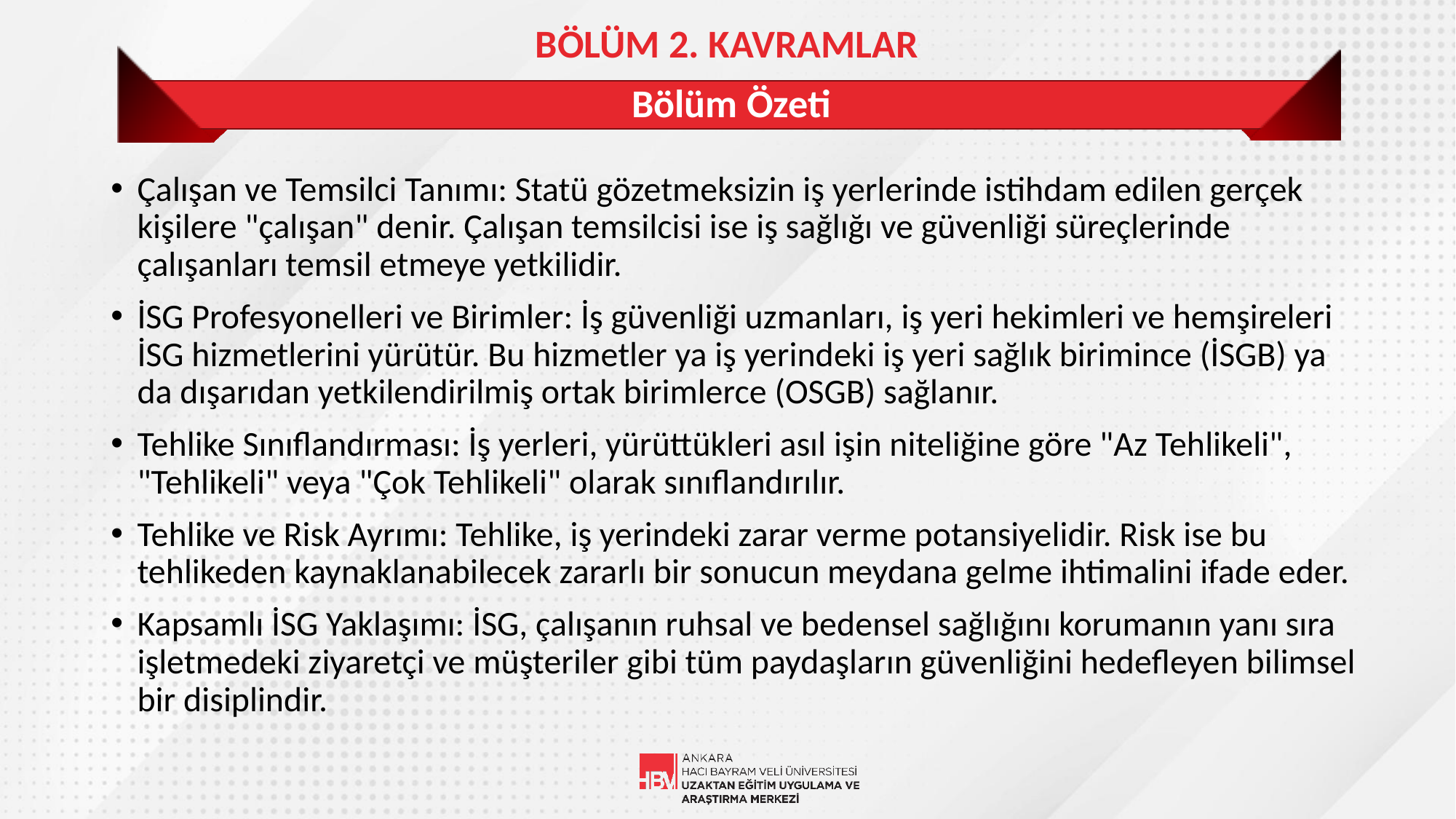

BÖLÜM 2. KAVRAMLAR

# Bölüm Özeti
Çalışan ve Temsilci Tanımı: Statü gözetmeksizin iş yerlerinde istihdam edilen gerçek kişilere "çalışan" denir. Çalışan temsilcisi ise iş sağlığı ve güvenliği süreçlerinde çalışanları temsil etmeye yetkilidir.
İSG Profesyonelleri ve Birimler: İş güvenliği uzmanları, iş yeri hekimleri ve hemşireleri İSG hizmetlerini yürütür. Bu hizmetler ya iş yerindeki iş yeri sağlık birimince (İSGB) ya da dışarıdan yetkilendirilmiş ortak birimlerce (OSGB) sağlanır.
Tehlike Sınıflandırması: İş yerleri, yürüttükleri asıl işin niteliğine göre "Az Tehlikeli", "Tehlikeli" veya "Çok Tehlikeli" olarak sınıflandırılır.
Tehlike ve Risk Ayrımı: Tehlike, iş yerindeki zarar verme potansiyelidir. Risk ise bu tehlikeden kaynaklanabilecek zararlı bir sonucun meydana gelme ihtimalini ifade eder.
Kapsamlı İSG Yaklaşımı: İSG, çalışanın ruhsal ve bedensel sağlığını korumanın yanı sıra işletmedeki ziyaretçi ve müşteriler gibi tüm paydaşların güvenliğini hedefleyen bilimsel bir disiplindir.